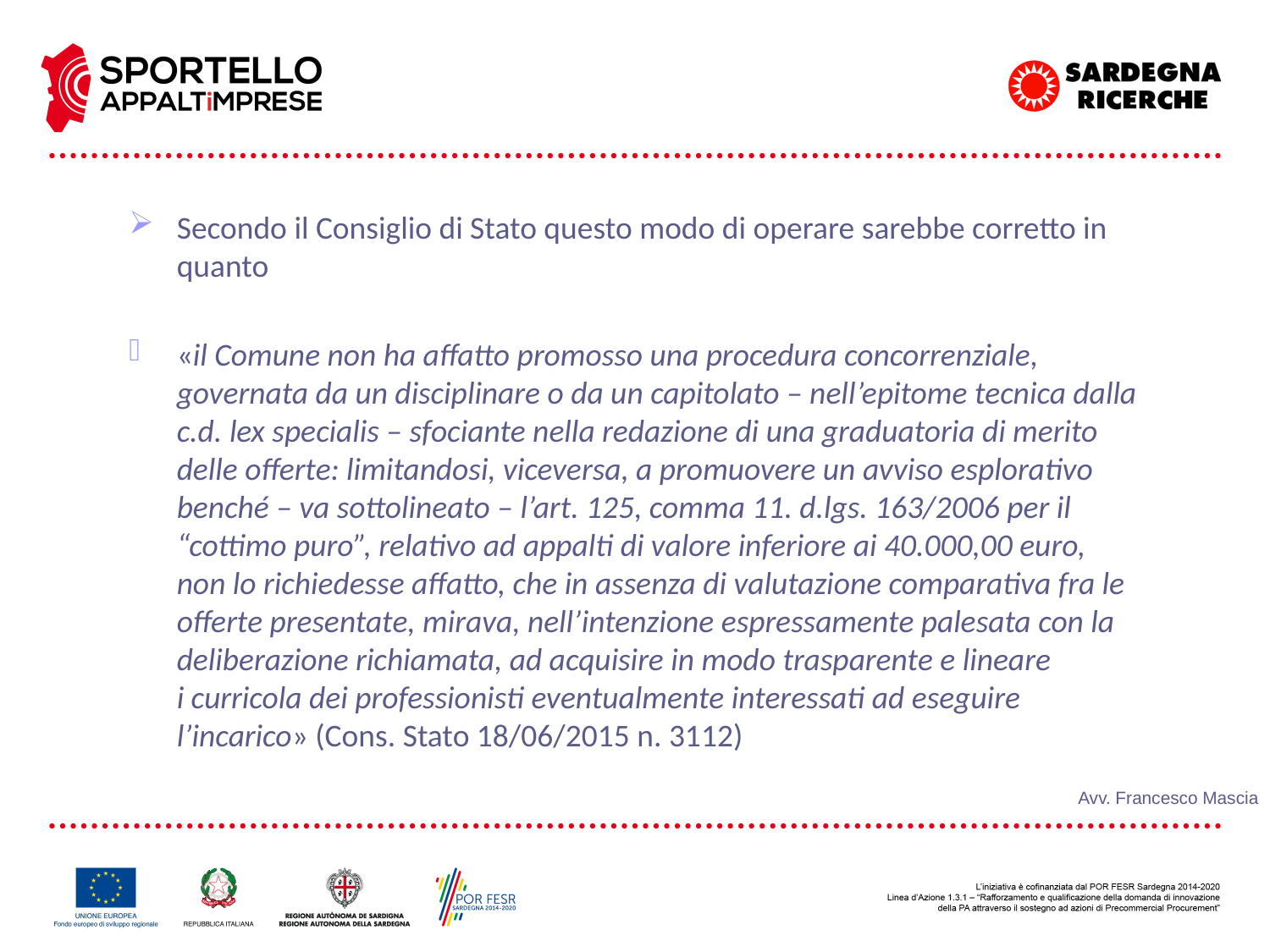

Secondo il Consiglio di Stato questo modo di operare sarebbe corretto in quanto

«il Comune non ha affatto promosso una procedura concorrenziale, governata da un disciplinare o da un capitolato – nell’epitome tecnica dalla c.d. lex specialis – sfociante nella redazione di una graduatoria di merito delle offerte: limitandosi, viceversa, a promuovere un avviso esplorativo benché – va sottolineato – l’art. 125, comma 11. d.lgs. 163/2006 per il “cottimo puro”, relativo ad appalti di valore inferiore ai 40.000,00 euro, non lo richiedesse affatto, che in assenza di valutazione comparativa fra le offerte presentate, mirava, nell’intenzione espressamente palesata con la deliberazione richiamata, ad acquisire in modo trasparente e lineare i curricola dei professionisti eventualmente interessati ad eseguire l’incarico» (Cons. Stato 18/06/2015 n. 3112)

Avv. Francesco Mascia